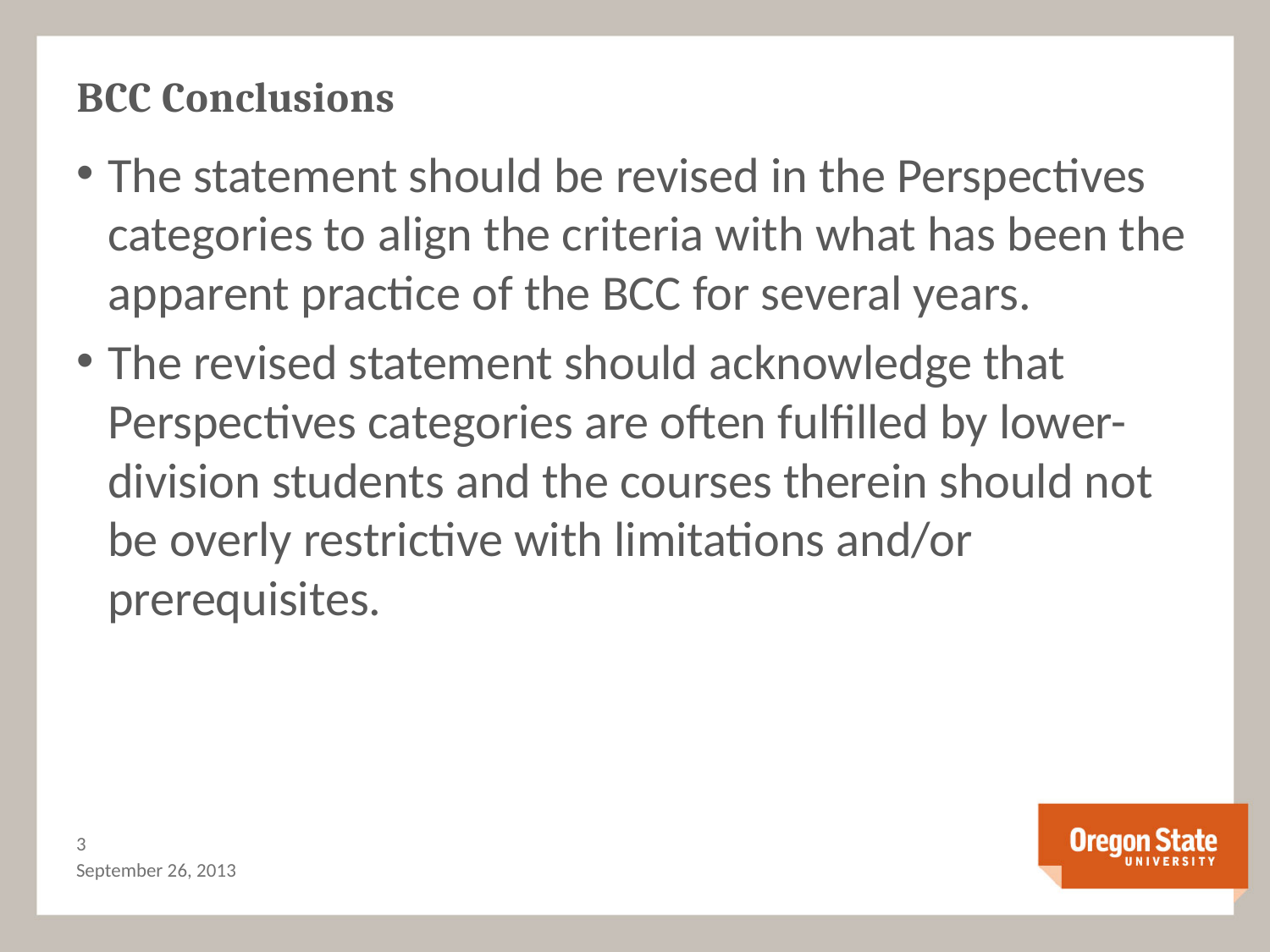

# BCC Conclusions
The statement should be revised in the Perspectives categories to align the criteria with what has been the apparent practice of the BCC for several years.
The revised statement should acknowledge that Perspectives categories are often fulfilled by lower-division students and the courses therein should not be overly restrictive with limitations and/or prerequisites.

3
September 26, 2013